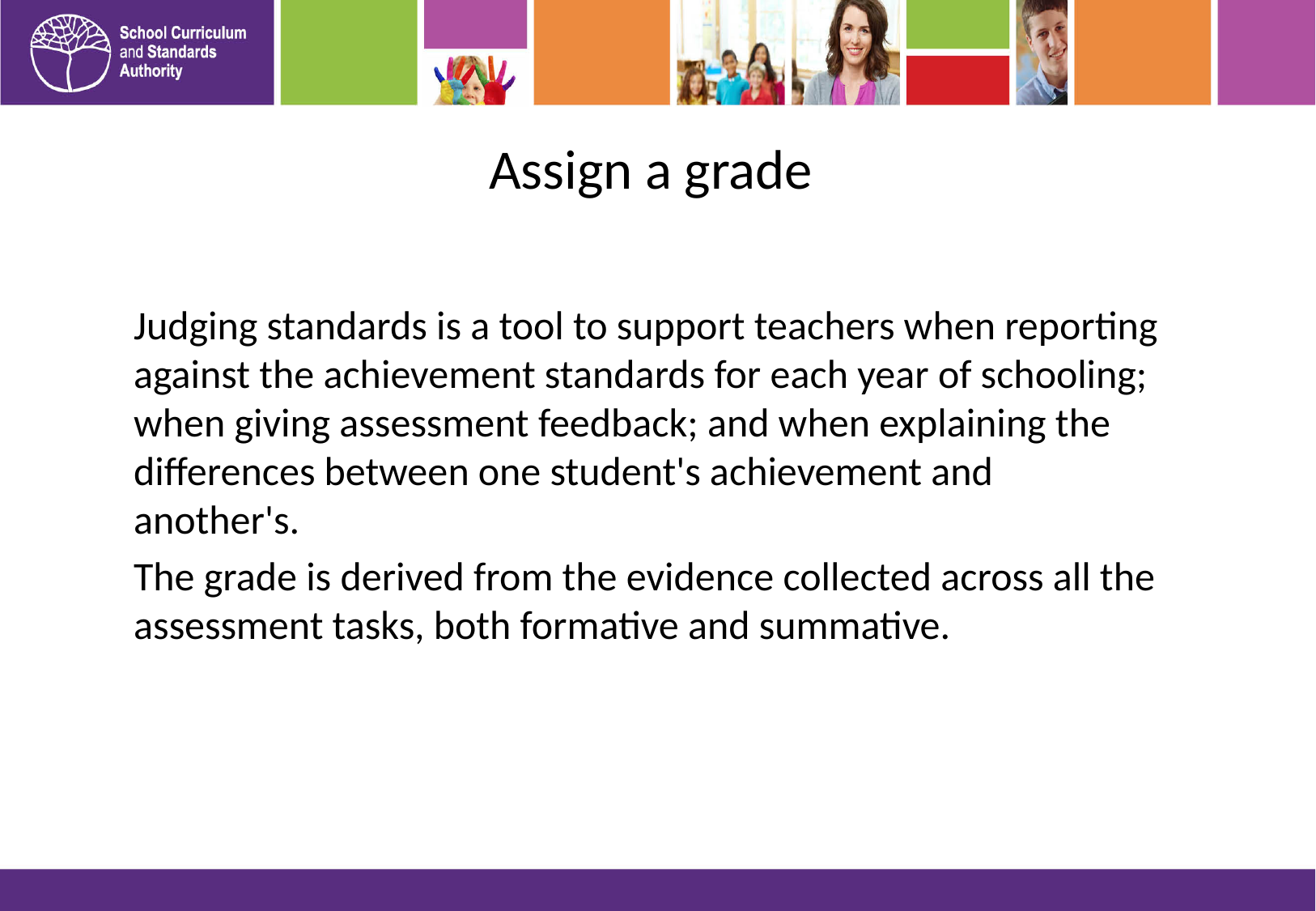

Assign a grade
Judging standards is a tool to support teachers when reporting against the achievement standards for each year of schooling; when giving assessment feedback; and when explaining the differences between one student's achievement and another's.
The grade is derived from the evidence collected across all the assessment tasks, both formative and summative.